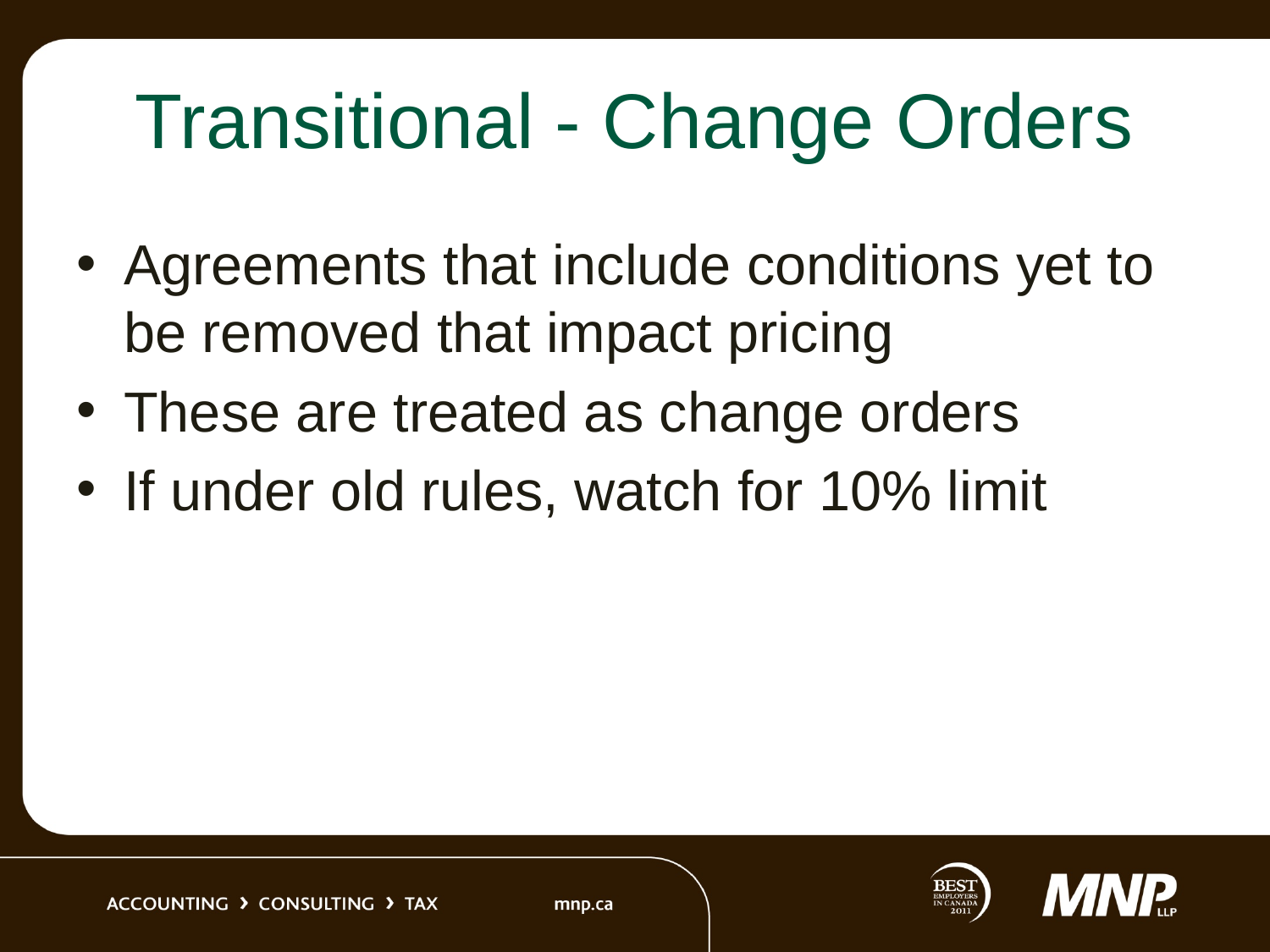

# Transitional - Change Orders
Agreements that include conditions yet to be removed that impact pricing
These are treated as change orders
If under old rules, watch for 10% limit